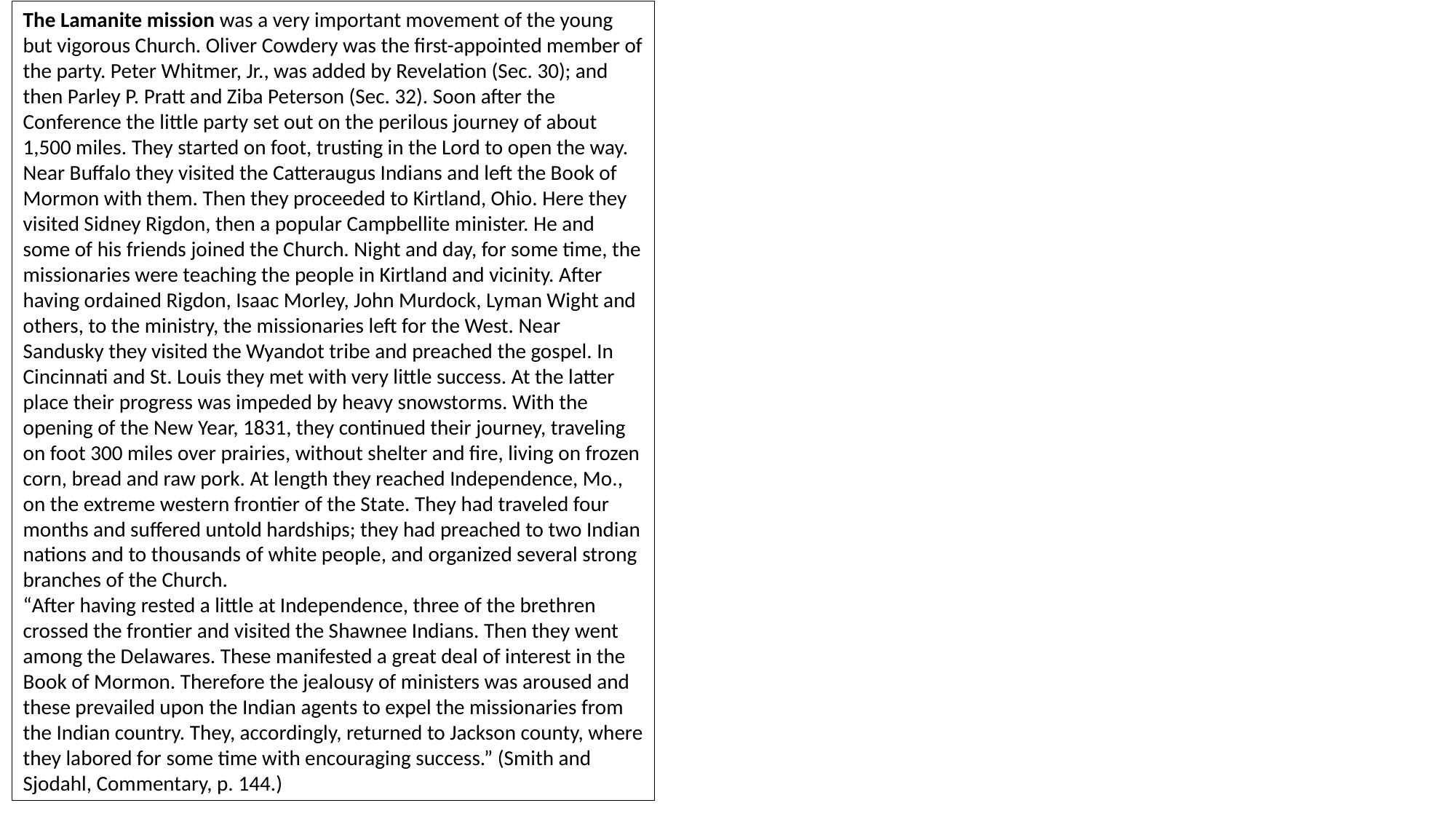

The Lamanite mission was a very important movement of the young but vigorous Church. Oliver Cowdery was the first-appointed member of the party. Peter Whitmer, Jr., was added by Revelation (Sec. 30); and then Parley P. Pratt and Ziba Peterson (Sec. 32). Soon after the Conference the little party set out on the perilous journey of about 1,500 miles. They started on foot, trusting in the Lord to open the way. Near Buffalo they visited the Catteraugus Indians and left the Book of Mormon with them. Then they proceeded to Kirtland, Ohio. Here they visited Sidney Rigdon, then a popular Campbellite minister. He and some of his friends joined the Church. Night and day, for some time, the missionaries were teaching the people in Kirtland and vicinity. After having ordained Rigdon, Isaac Morley, John Murdock, Lyman Wight and others, to the ministry, the missionaries left for the West. Near Sandusky they visited the Wyandot tribe and preached the gospel. In Cincinnati and St. Louis they met with very little success. At the latter place their progress was impeded by heavy snowstorms. With the opening of the New Year, 1831, they continued their journey, traveling on foot 300 miles over prairies, without shelter and fire, living on frozen corn, bread and raw pork. At length they reached Independence, Mo., on the extreme western frontier of the State. They had traveled four months and suffered untold hardships; they had preached to two Indian nations and to thousands of white people, and organized several strong branches of the Church.
“After having rested a little at Independence, three of the brethren crossed the frontier and visited the Shawnee Indians. Then they went among the Delawares. These manifested a great deal of interest in the Book of Mormon. Therefore the jealousy of ministers was aroused and these prevailed upon the Indian agents to expel the missionaries from the Indian country. They, accordingly, returned to Jackson county, where they labored for some time with encouraging success.” (Smith and Sjodahl, Commentary, p. 144.)